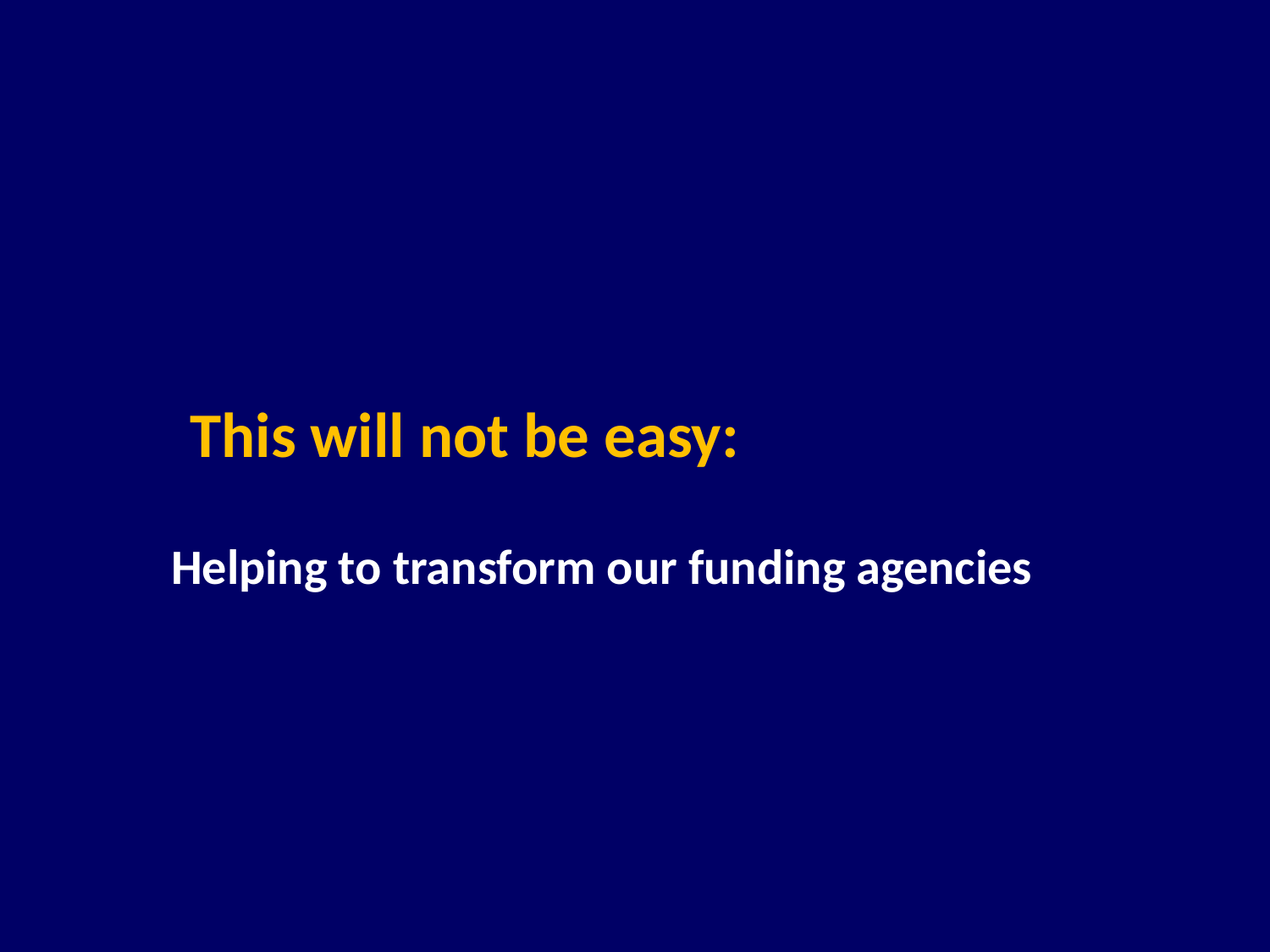

This will not be easy:
Helping to transform our funding agencies